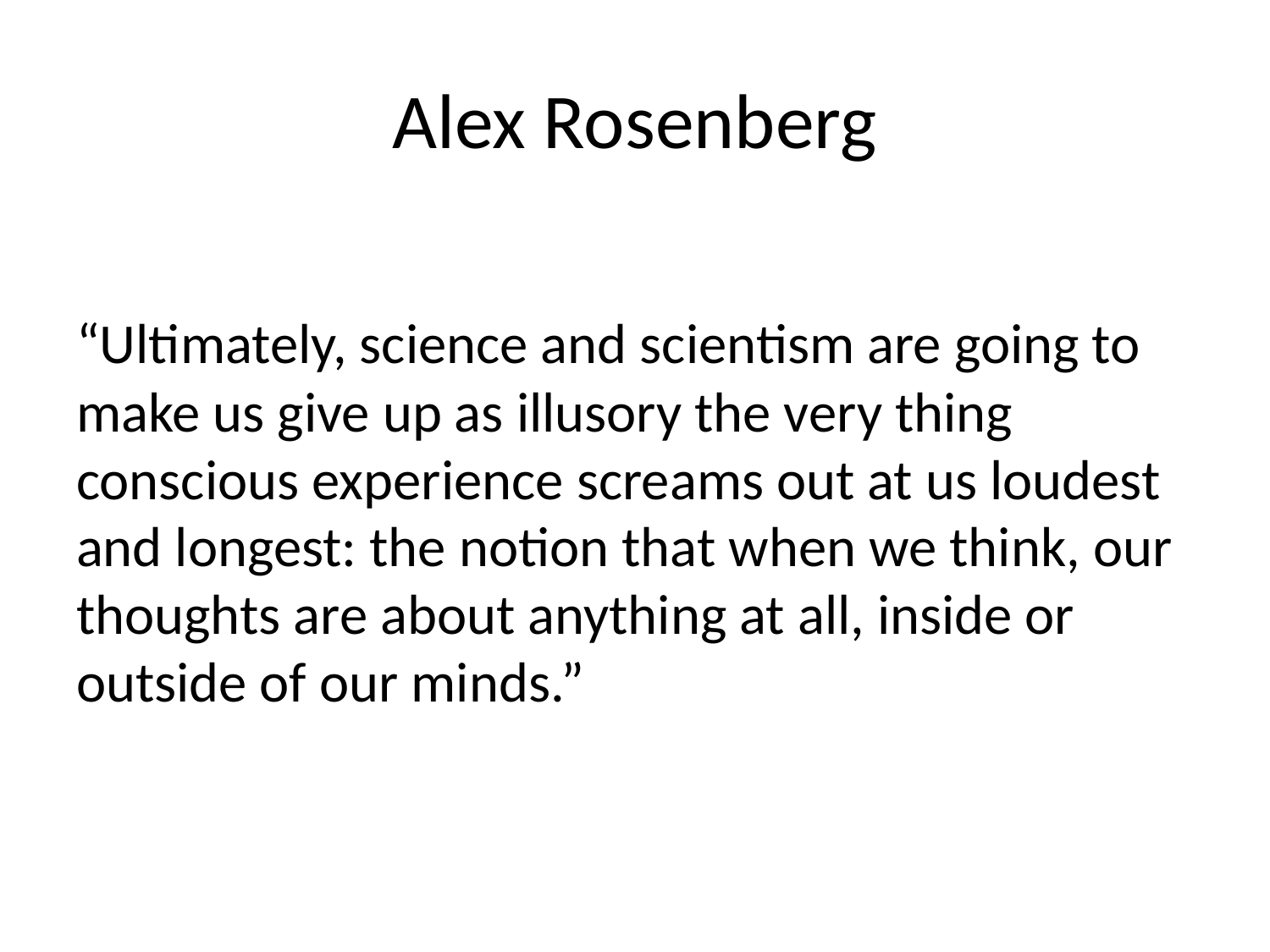

# Alex Rosenberg

“Ultimately, science and scientism are going to make us give up as illusory the very thing conscious experience screams out at us loudest and longest: the notion that when we think, our thoughts are about anything at all, inside or outside of our minds.”